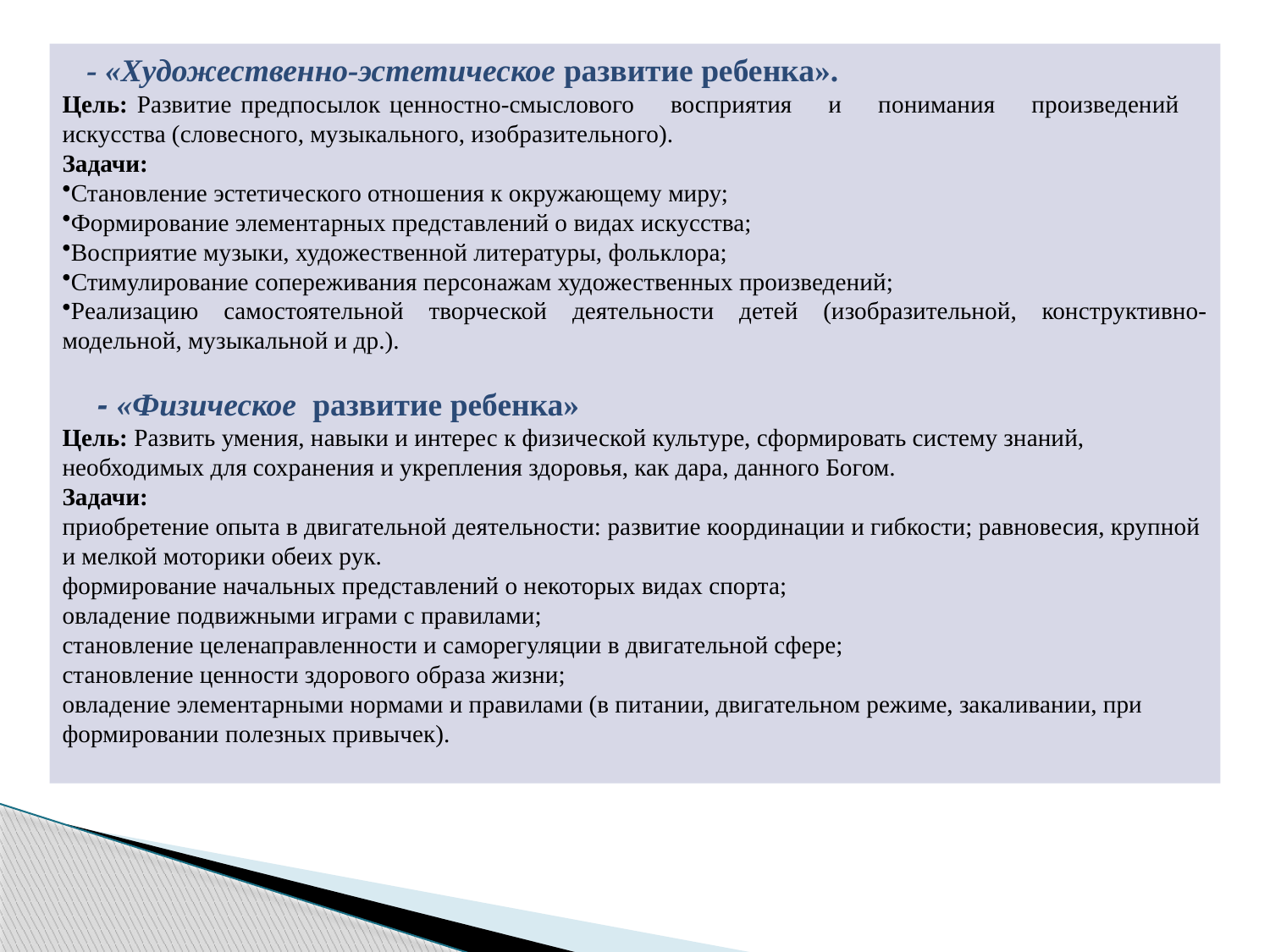

- «Художественно-эстетическое развитие ребенка».
Цель: Развитие предпосылок ценностно-смыслового    восприятия    и    понимания    произведений    искусства (словесного, музыкального, изобразительного).
Задачи:
Становление эстетического отношения к окружающему миру;
Формирование элементарных представлений о видах искусства;
Восприятие музыки, художественной литературы, фольклора;
Стимулирование сопереживания персонажам художественных произведений;
Реализацию самостоятельной творческой деятельности детей (изобразительной, конструктивно-модельной, музыкальной и др.).

     - «Физическое  развитие ребенка»
Цель: Развить умения, навыки и интерес к физической культуре, сформировать систему знаний, необходимых для сохранения и укрепления здоровья, как дара, данного Богом.
Задачи:
приобретение опыта в двигательной деятельности: развитие координации и гибкости; равновесия, крупной и мелкой моторики обеих рук.
формирование начальных представлений о некоторых видах спорта;
овладение подвижными играми с правилами;
становление целенаправленности и саморегуляции в двигательной сфере;
становление ценности здорового образа жизни;
овладение элементарными нормами и правилами (в питании, двигательном режиме, закаливании, при формировании полезных привычек).